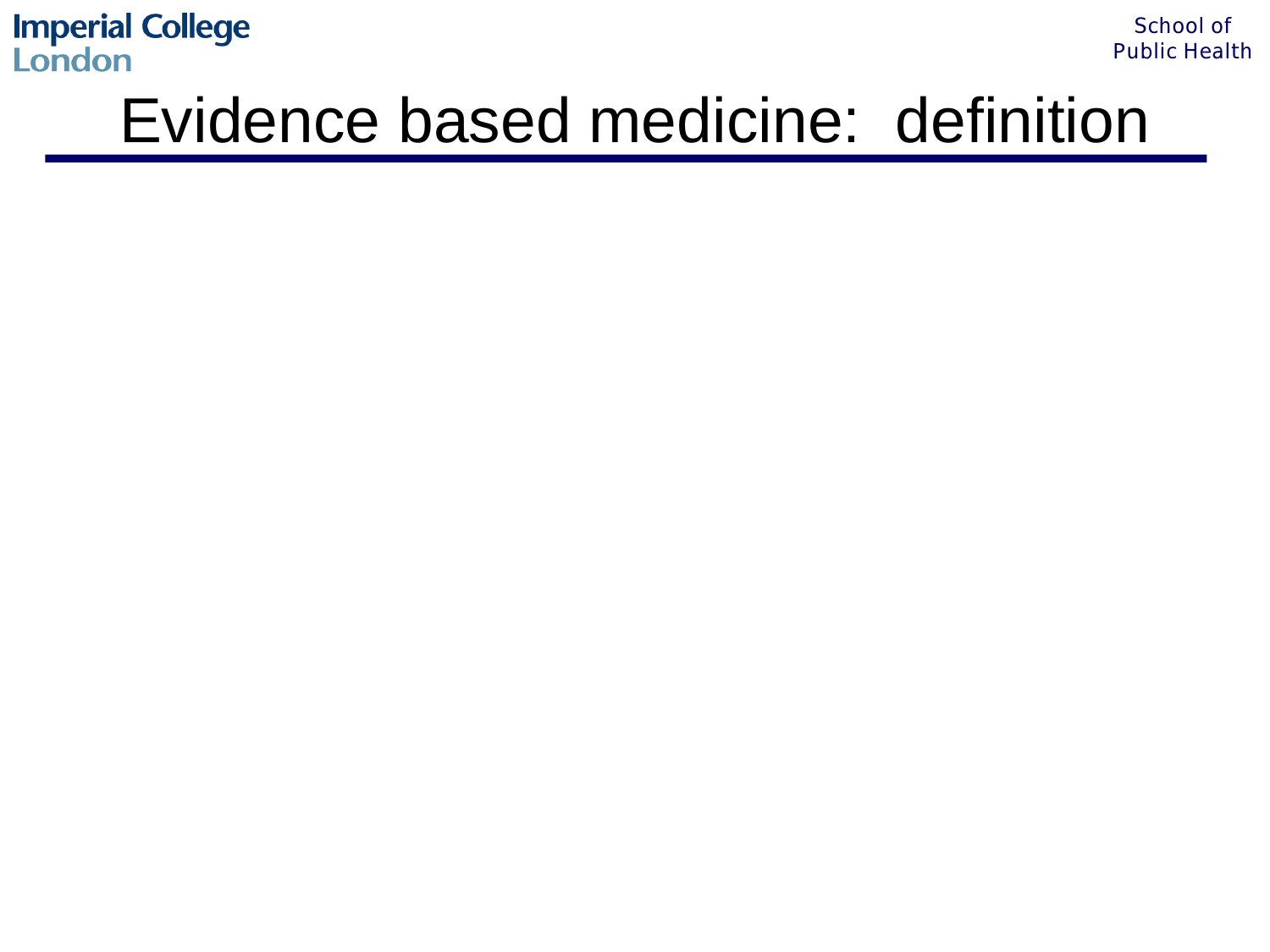

# Evidence based medicine:  definition
“Evidence-based medicine is the conscientious, explicit and judicious use of current best evidence in making decisions about the care of individual patients. The practice of evidence-based medicine means integrating individual clinical expertise with the best available external clinical evidence from systematic research.”
Sackett et al. BMJ 1996; 312: 71-2